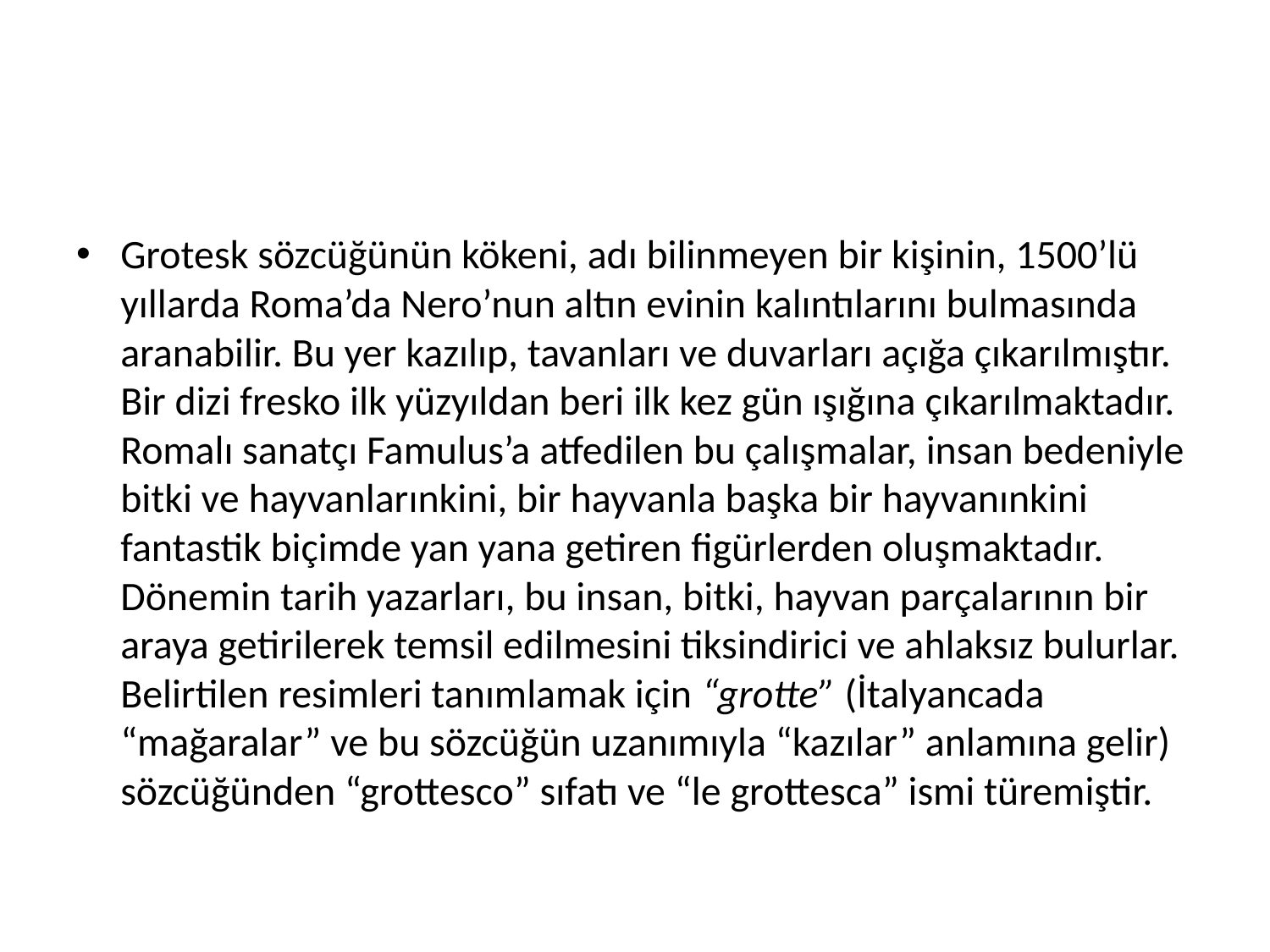

#
Grotesk sözcüğünün kökeni, adı bilinmeyen bir kişinin, 1500’lü yıllarda Roma’da Nero’nun altın evinin kalıntılarını bulmasında aranabilir. Bu yer kazılıp, tavanları ve duvarları açığa çıkarılmıştır. Bir dizi fresko ilk yüzyıldan beri ilk kez gün ışığına çıkarılmaktadır. Romalı sanatçı Famulus’a atfedilen bu çalışmalar, insan bedeniyle bitki ve hayvanlarınkini, bir hayvanla başka bir hayvanınkini fantastik biçimde yan yana getiren figürlerden oluşmaktadır. Dönemin tarih yazarları, bu insan, bitki, hayvan parçalarının bir araya getirilerek temsil edilmesini tiksindirici ve ahlaksız bulurlar. Belirtilen resimleri tanımlamak için “grotte” (İtalyancada “mağaralar” ve bu sözcüğün uzanımıyla “kazılar” anlamına gelir) sözcüğünden “grottesco” sıfatı ve “le grottesca” ismi türemiştir.